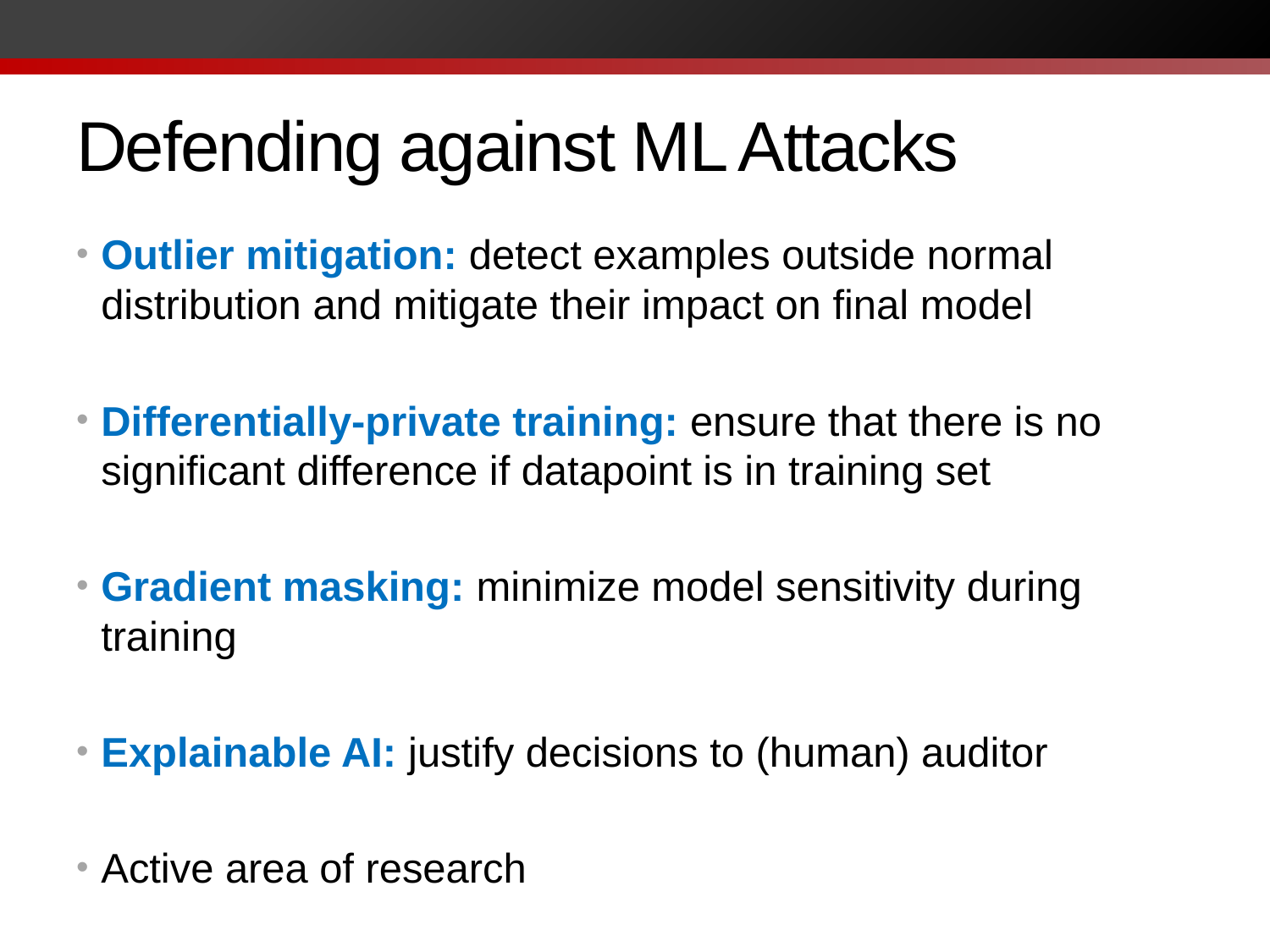

# Defending against ML Attacks
Outlier mitigation: detect examples outside normal distribution and mitigate their impact on final model

Differentially-private training: ensure that there is no significant difference if datapoint is in training set

Gradient masking: minimize model sensitivity during training

Explainable AI: justify decisions to (human) auditor

Active area of research